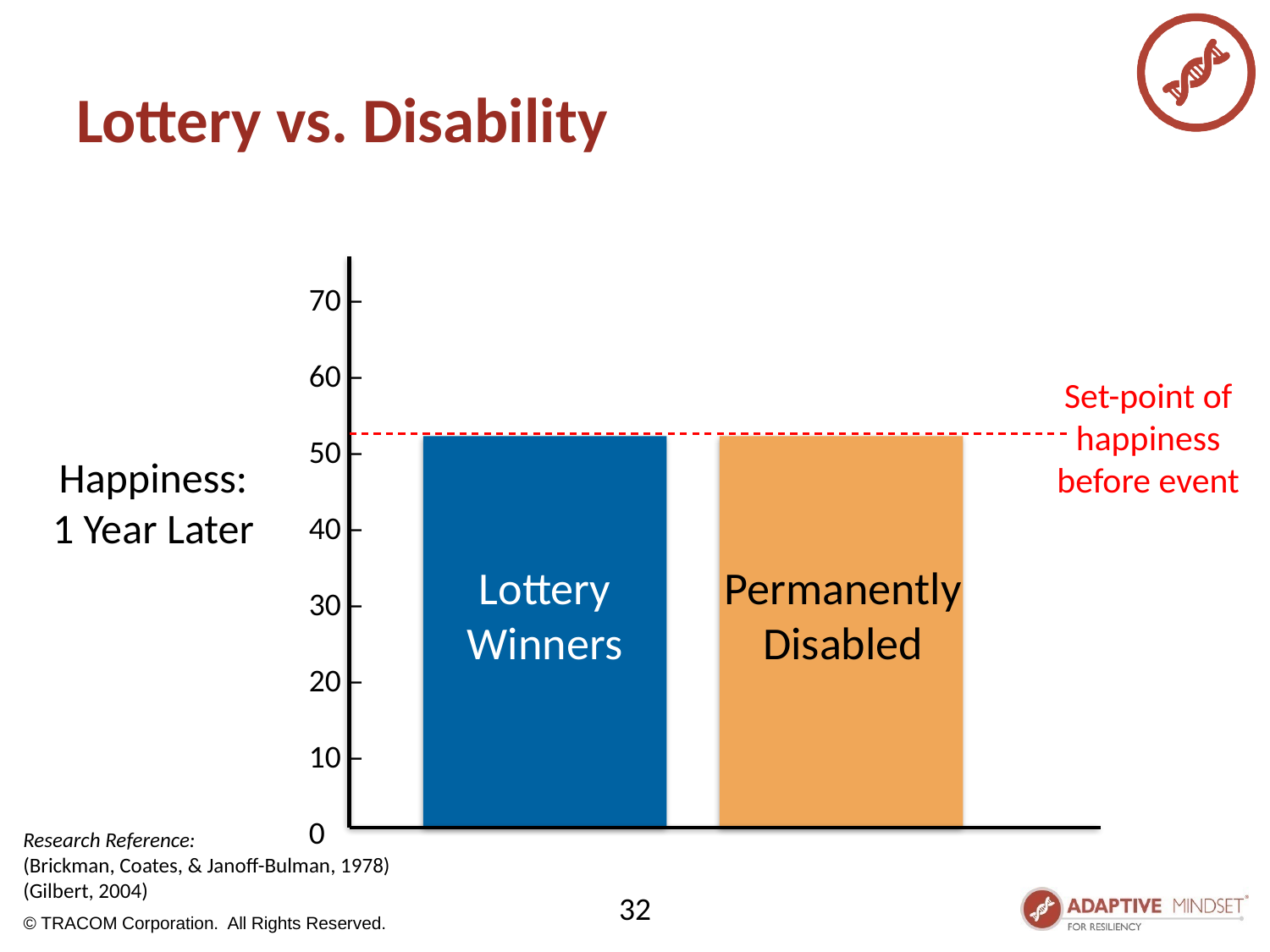

# Lottery vs. Disability
70 –
60 –
50 –
40 –
30 –
20 –
10 –
0

Lottery
Winners
Permanently Disabled
Set-point of happiness before event
Happiness:
1 Year Later
Research Reference:
(Brickman, Coates, & Janoff-Bulman, 1978)
(Gilbert, 2004)
32